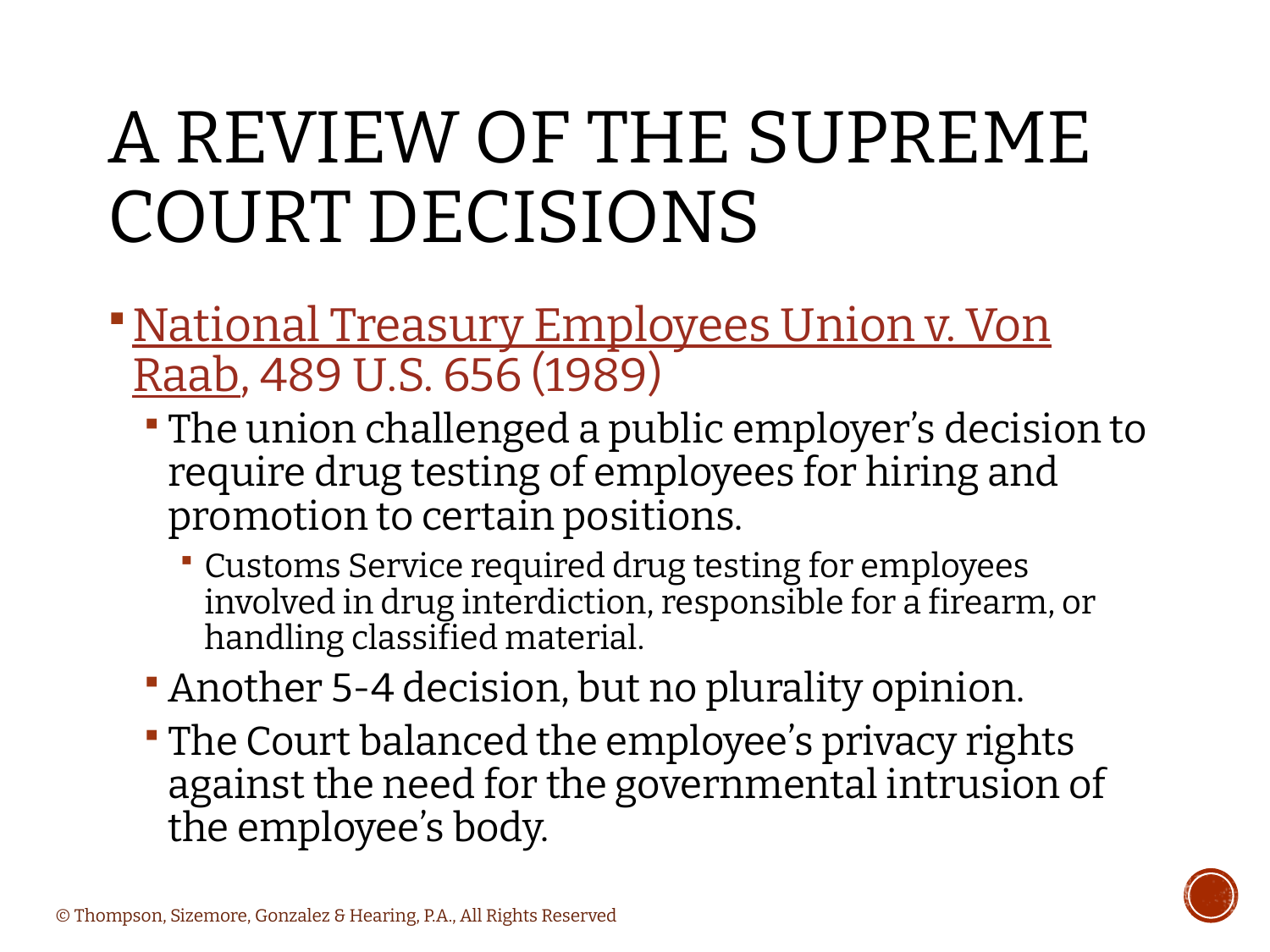

# A Review of the Supreme Court Decisions
National Treasury Employees Union v. Von Raab, 489 U.S. 656 (1989)
The union challenged a public employer’s decision to require drug testing of employees for hiring and promotion to certain positions.
Customs Service required drug testing for employees involved in drug interdiction, responsible for a firearm, or handling classified material.
Another 5-4 decision, but no plurality opinion.
The Court balanced the employee’s privacy rights against the need for the governmental intrusion of the employee’s body.

© Thompson, Sizemore, Gonzalez & Hearing, P.A., All Rights Reserved